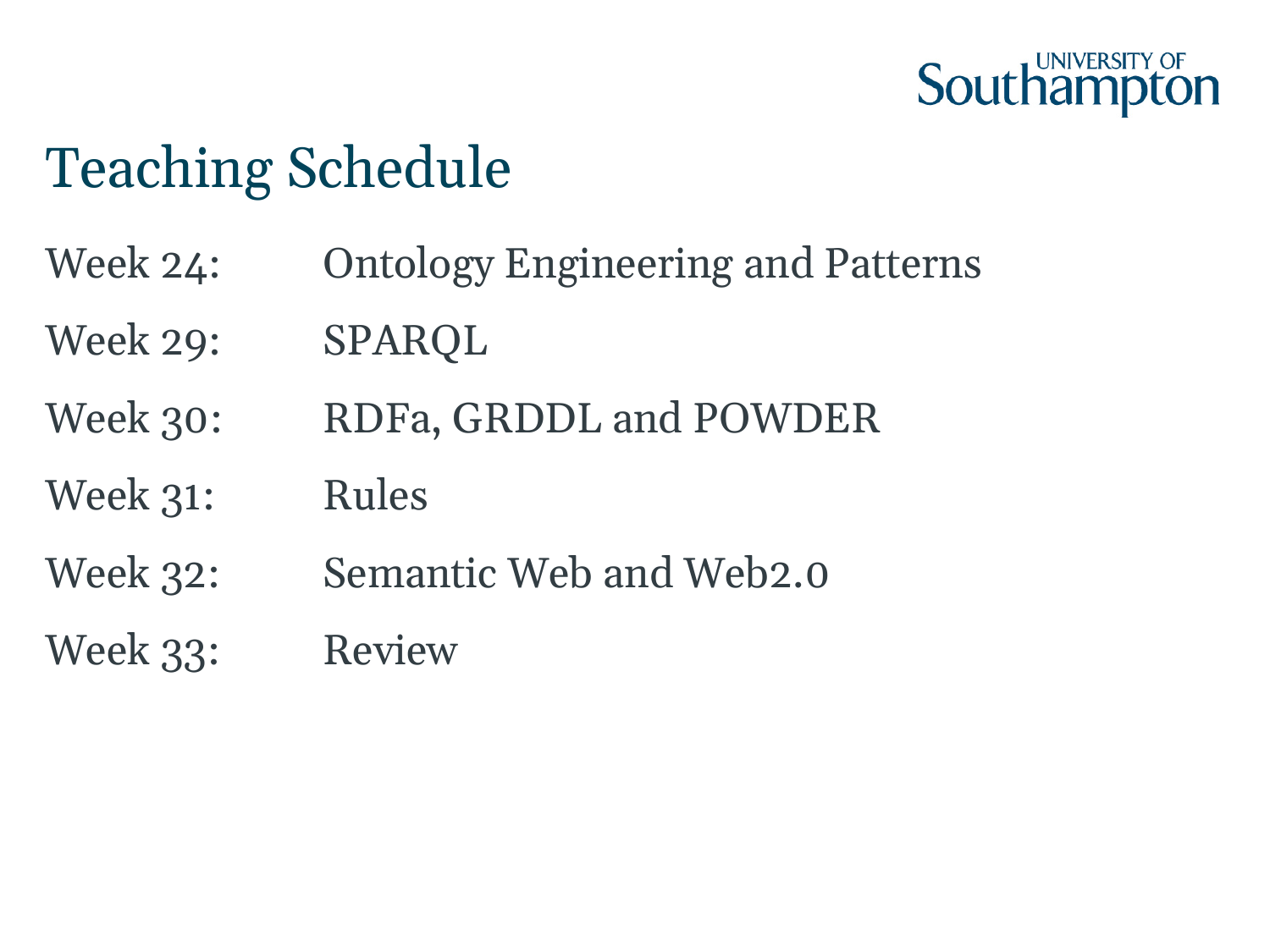

# Teaching Schedule
Week 24:	Ontology Engineering and Patterns
Week 29: 	SPARQL
Week 30:	RDFa, GRDDL and POWDER
Week 31:	Rules
Week 32:	Semantic Web and Web2.0
Week 33:	Review